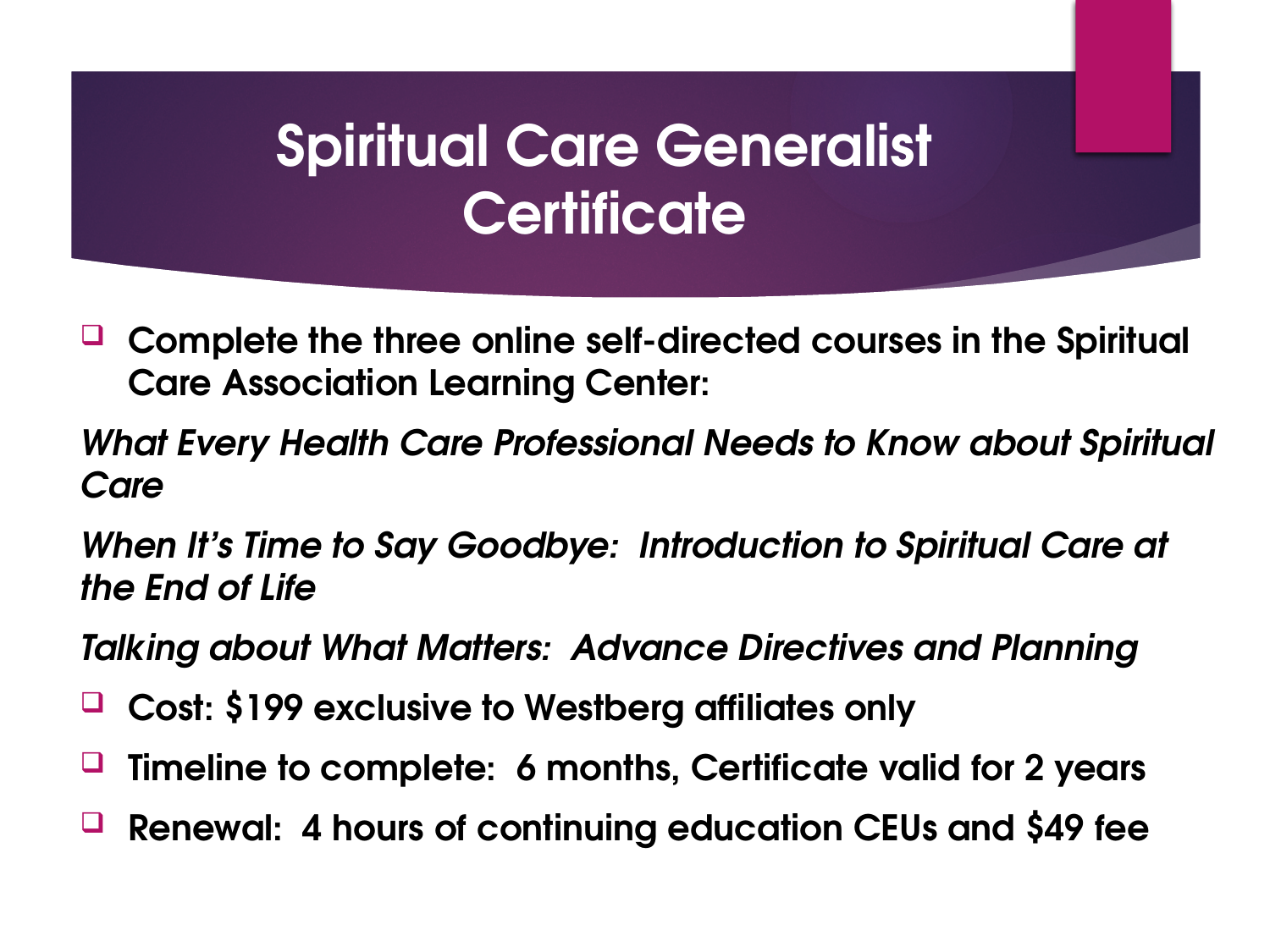

Spiritual Care Generalist
Certificate
Complete the three online self-directed courses in the Spiritual Care Association Learning Center:
What Every Health Care Professional Needs to Know about Spiritual Care
When It’s Time to Say Goodbye:  Introduction to Spiritual Care at the End of Life
Talking about What Matters:  Advance Directives and Planning
Cost: $199 exclusive to Westberg affiliates only
Timeline to complete:  6 months, Certificate valid for 2 years
Renewal:  4 hours of continuing education CEUs and $49 fee